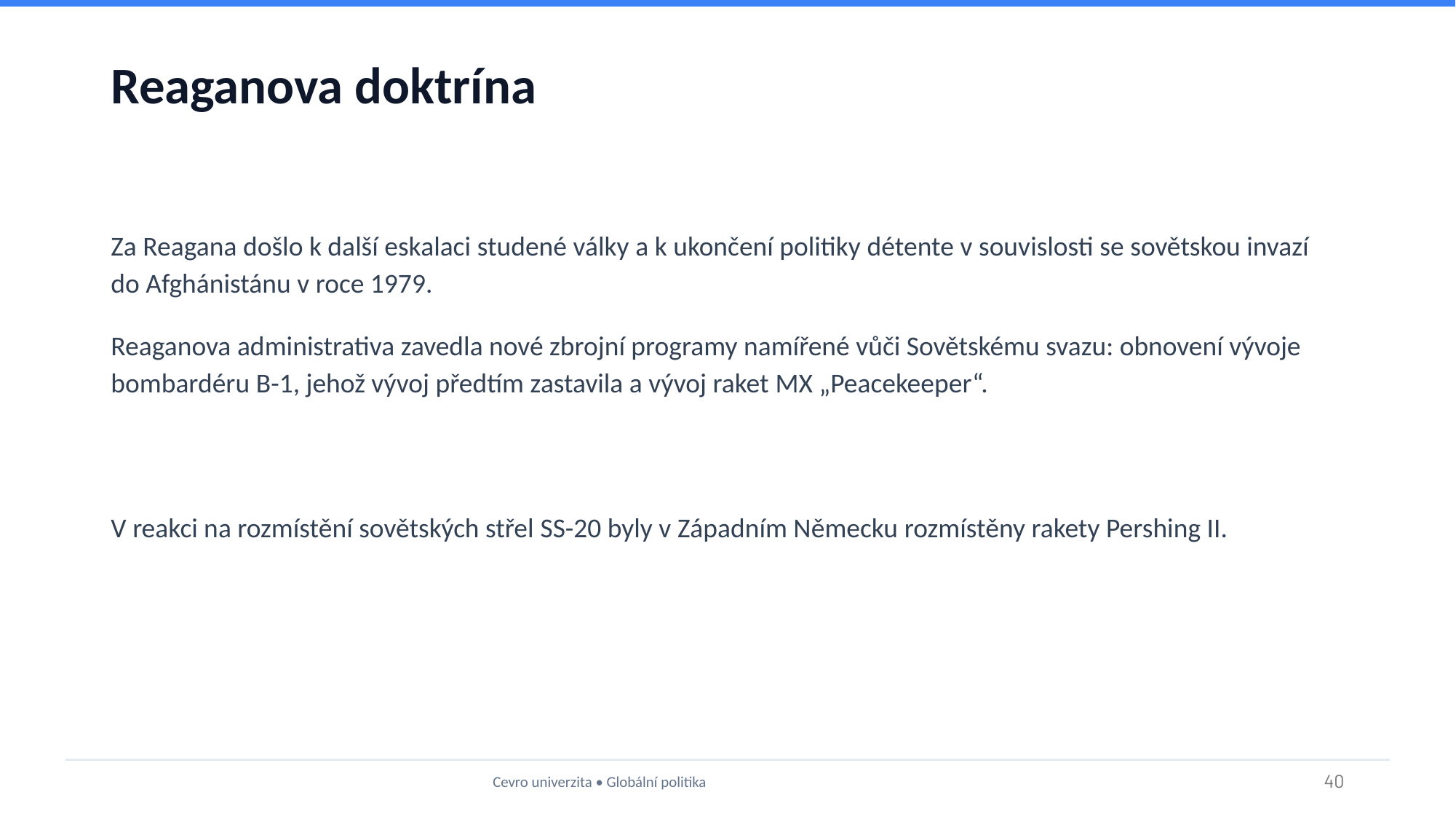

# Reaganova doktrína
Za Reagana došlo k další eskalaci studené války a k ukončení politiky détente v souvislosti se sovětskou invazí do Afghánistánu v roce 1979.
Reaganova administrativa zavedla nové zbrojní programy namířené vůči Sovětskému svazu: obnovení vývoje bombardéru B-1, jehož vývoj předtím zastavila a vývoj raket MX „Peacekeeper“.

V reakci na rozmístění sovětských střel SS-20 byly v Západním Německu rozmístěny rakety Pershing II.

Cevro univerzita • Globální politika
40